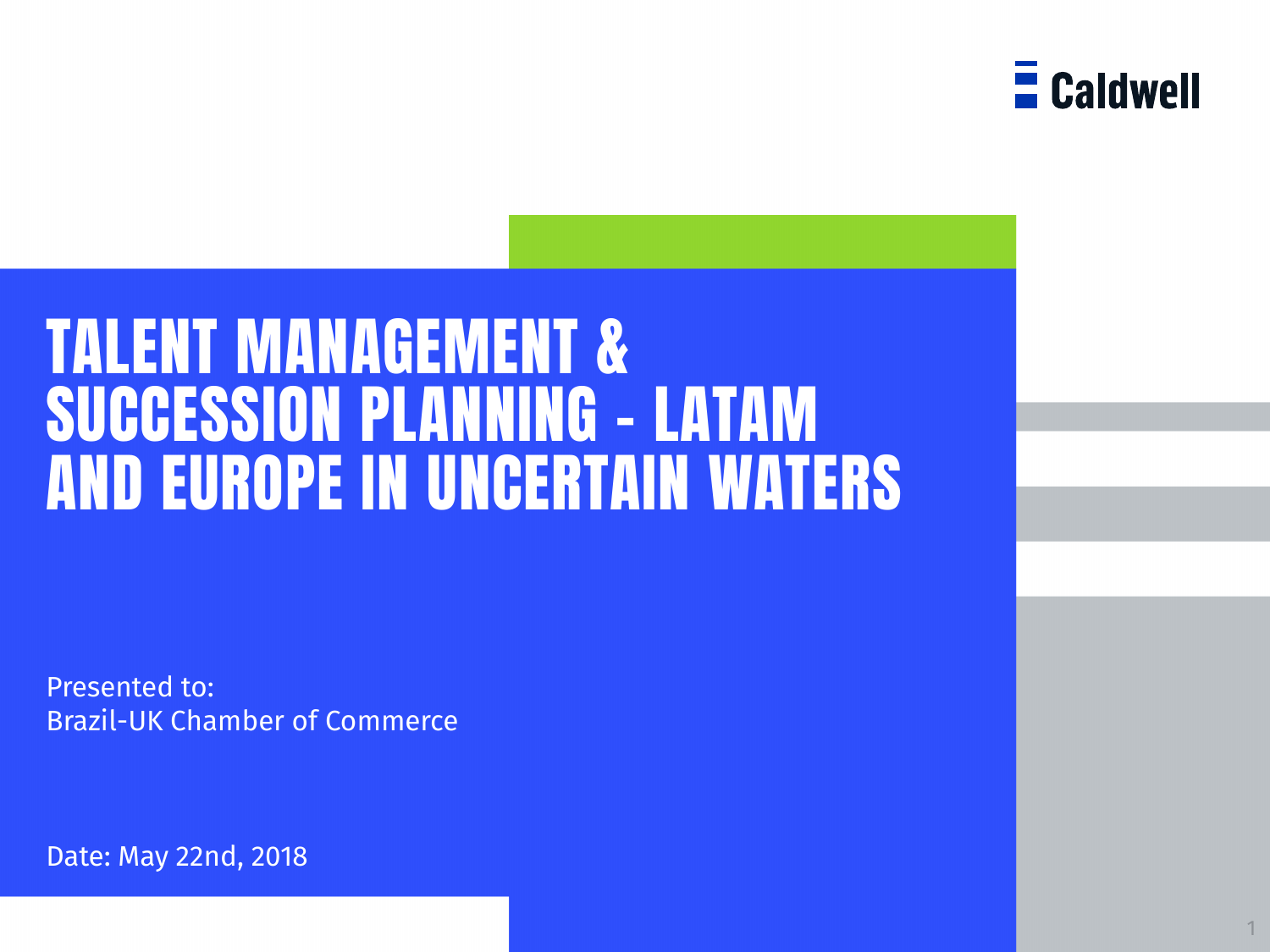

# Talent Management & Succession planning – Latam and Europe in uncertain waters
Presented to:
Brazil-UK Chamber of Commerce
Date: May 22nd, 2018